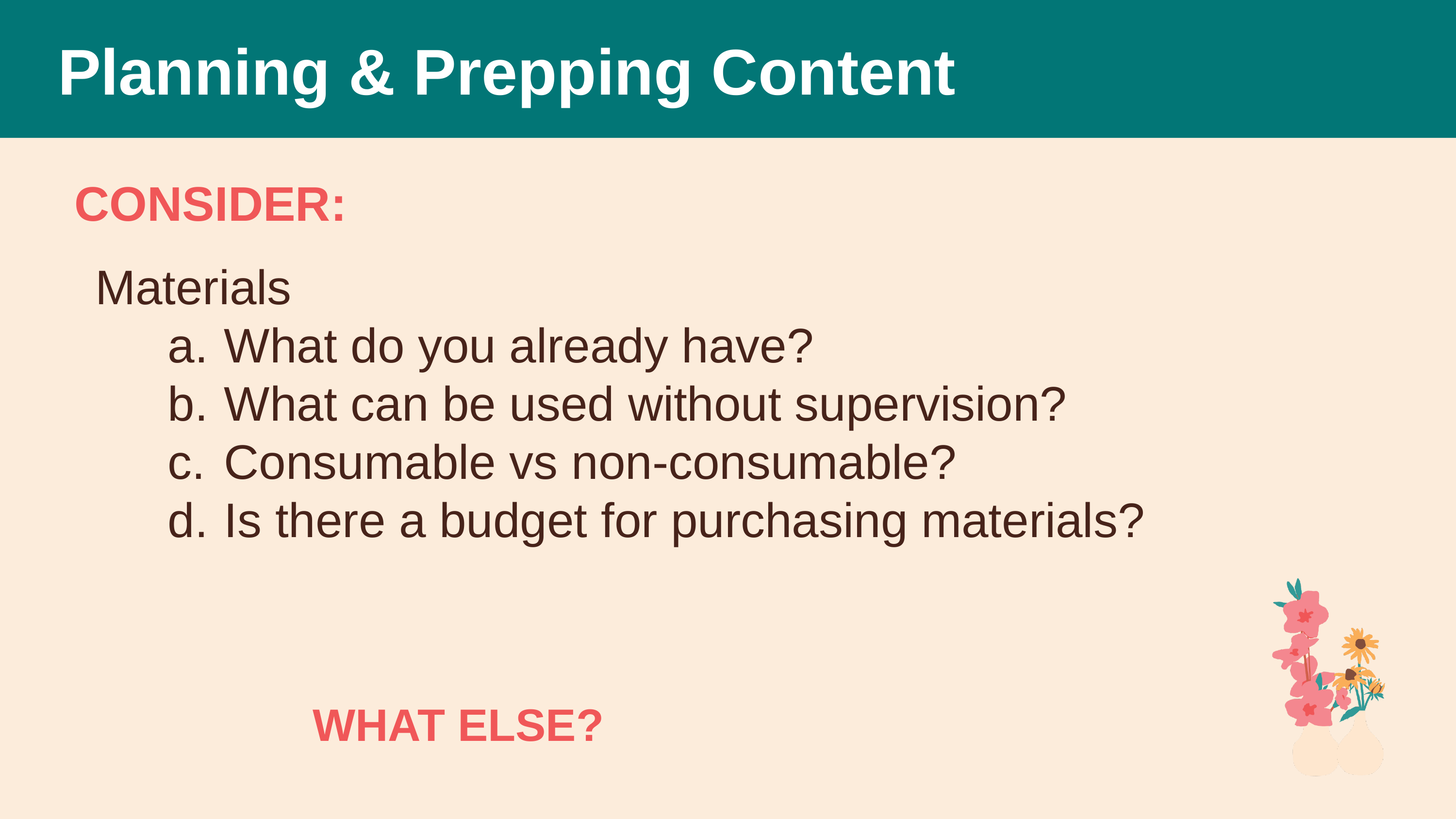

# Planning & Prepping Content
CONSIDER:

Materials
What do you already have?
What can be used without supervision?
Consumable vs non-consumable?
Is there a budget for purchasing materials?

WHAT ELSE?